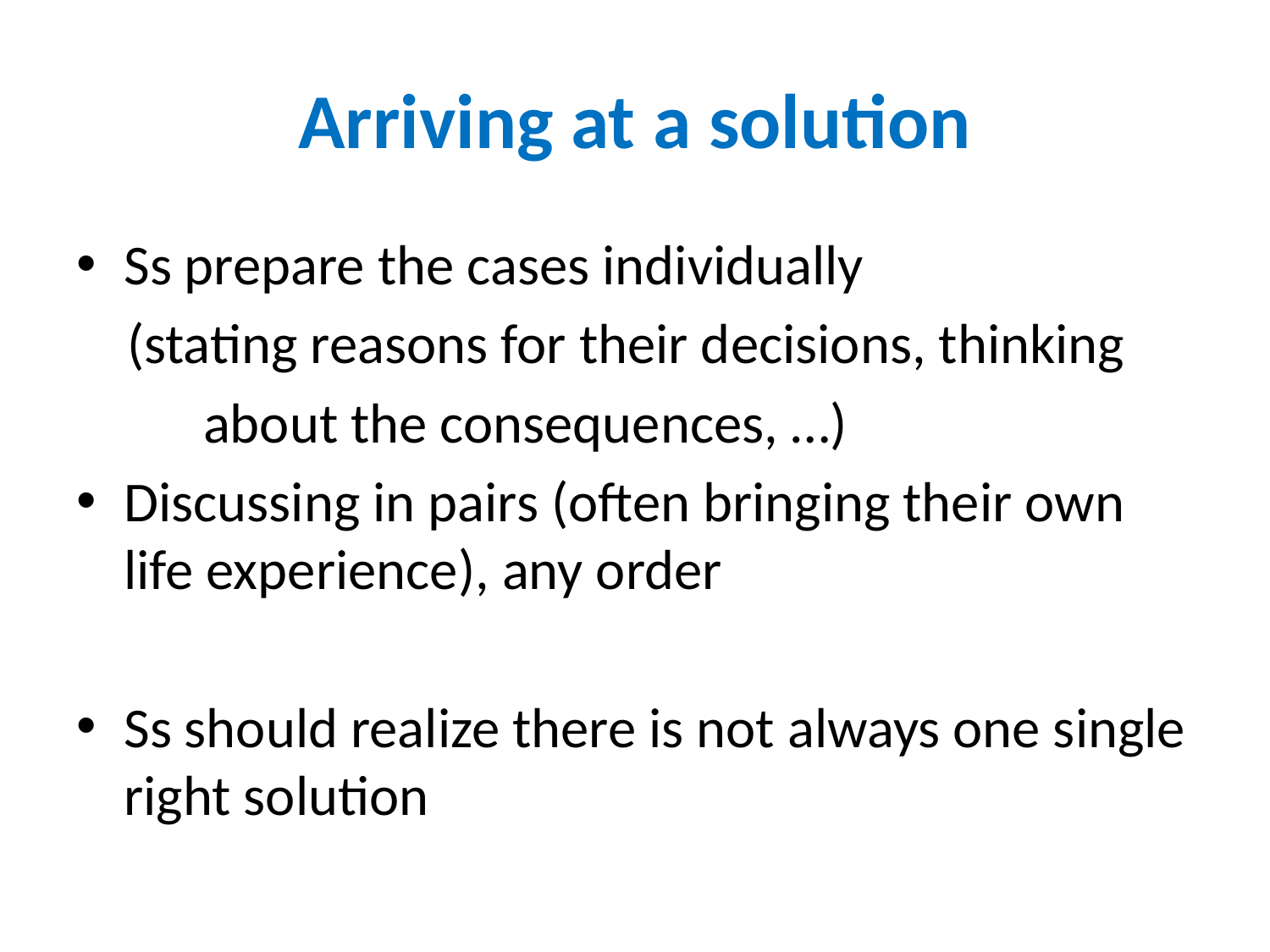

# Arriving at a solution
Ss prepare the cases individually
    (stating reasons for their decisions, thinking
	about the consequences, …)
Discussing in pairs (often bringing their own life experience), any order

Ss should realize there is not always one single right solution